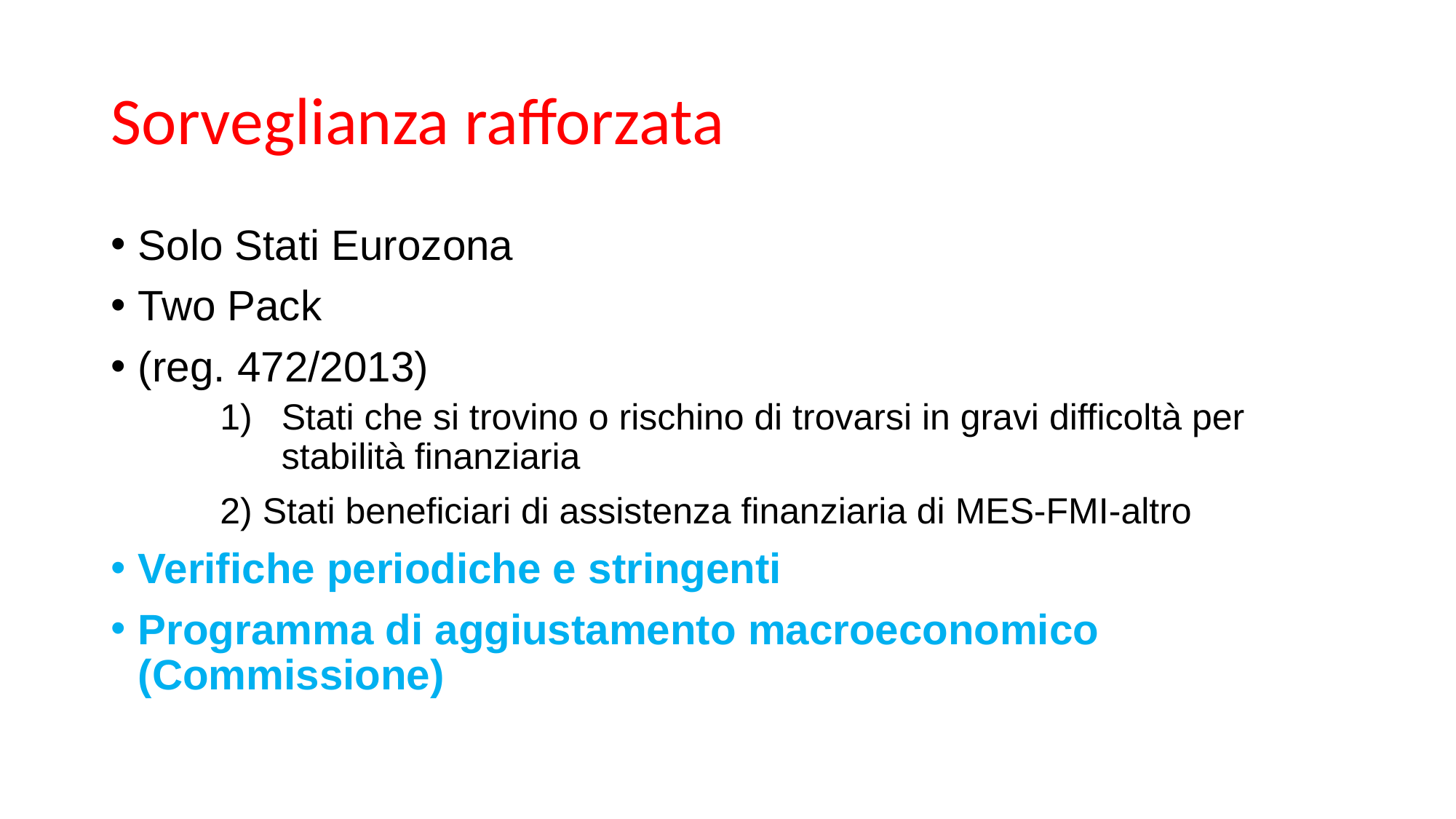

# Sorveglianza rafforzata
Solo Stati Eurozona
Two Pack
(reg. 472/2013)
Stati che si trovino o rischino di trovarsi in gravi difficoltà per stabilità finanziaria
	2) Stati beneficiari di assistenza finanziaria di MES-FMI-altro
Verifiche periodiche e stringenti
Programma di aggiustamento macroeconomico (Commissione)